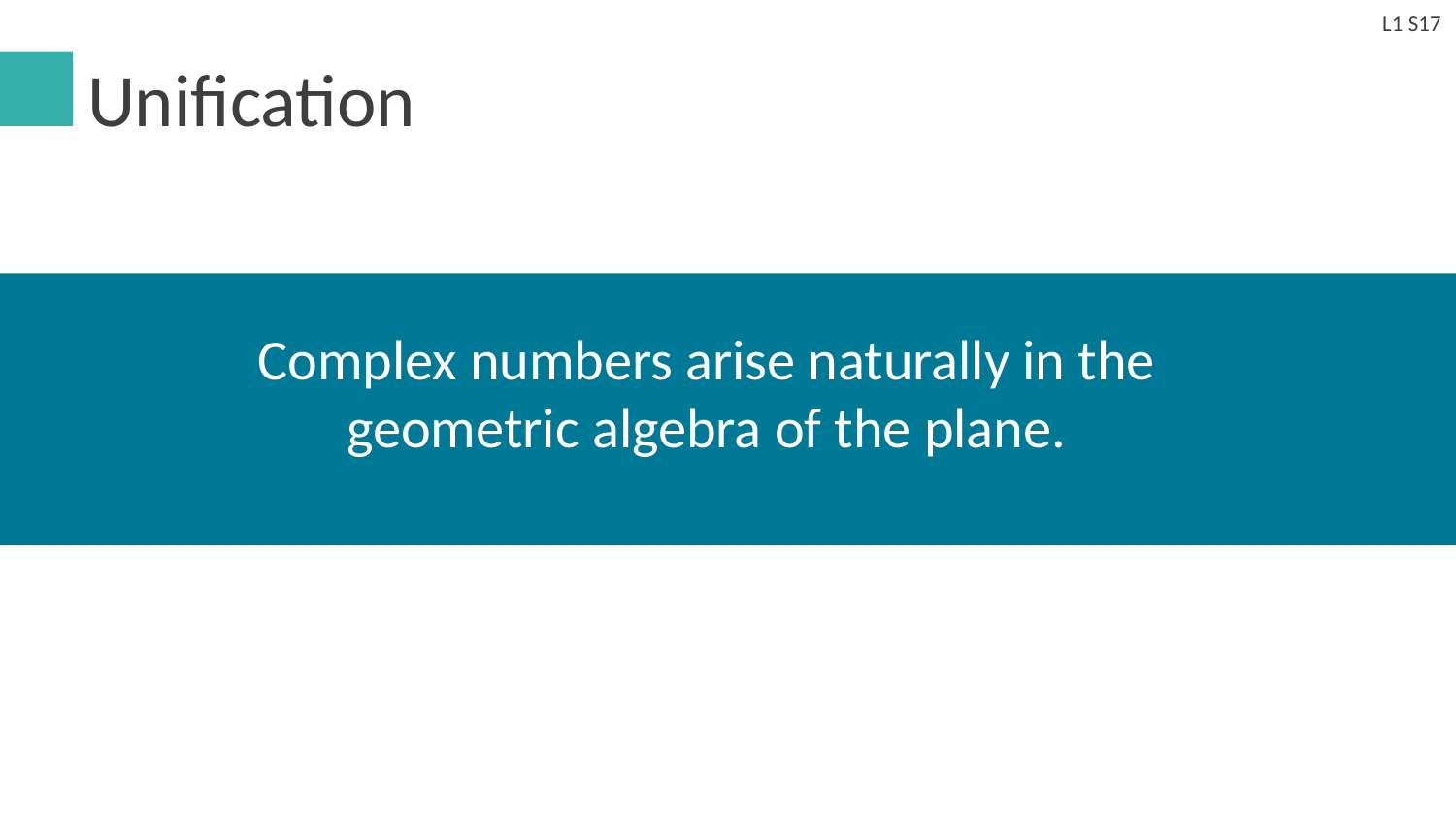

L1 S17
# Unification

Complex numbers arise naturally in the geometric algebra of the plane.